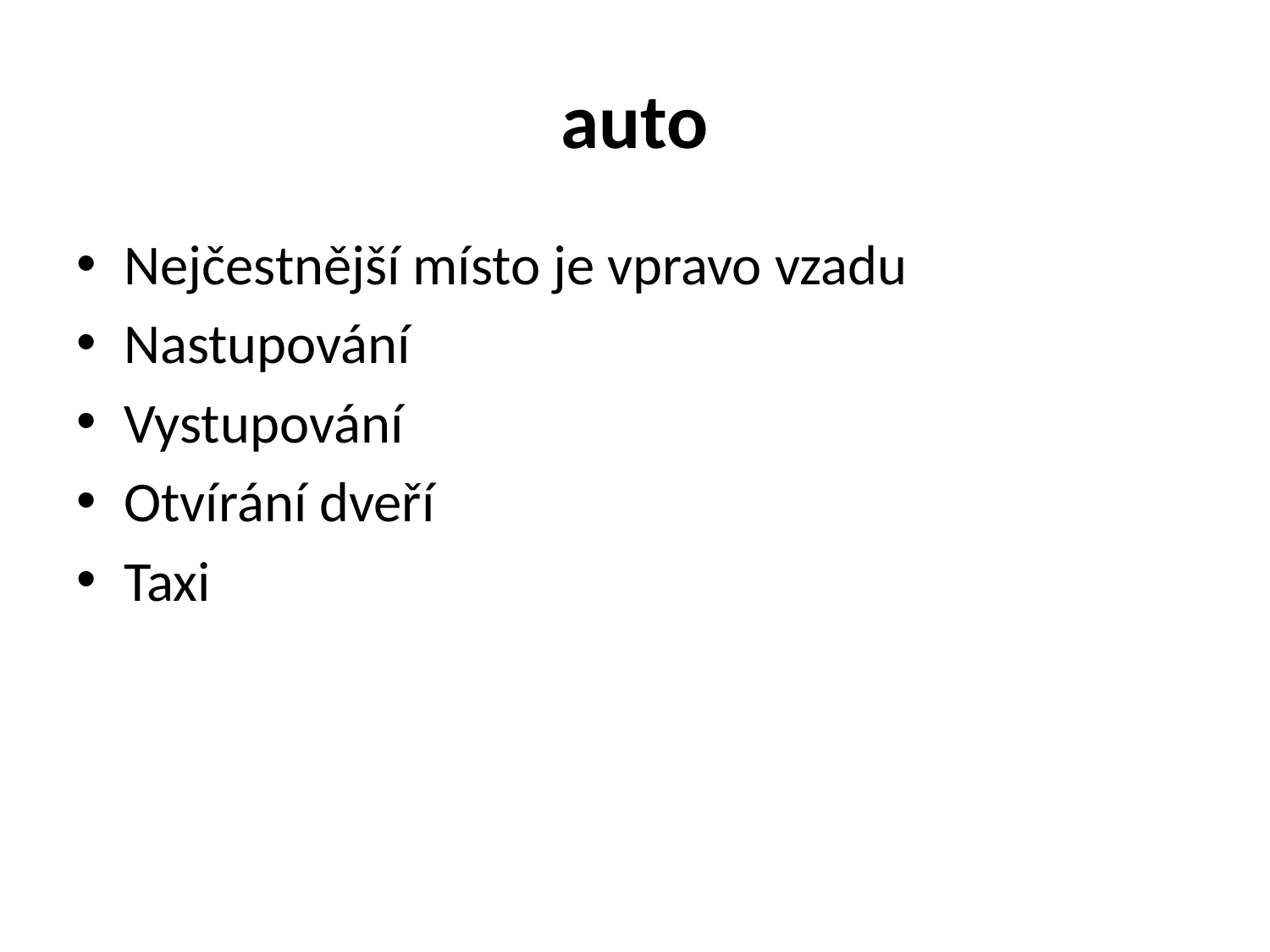

# auto
Nejčestnější místo je vpravo vzadu
Nastupování
Vystupování
Otvírání dveří
Taxi